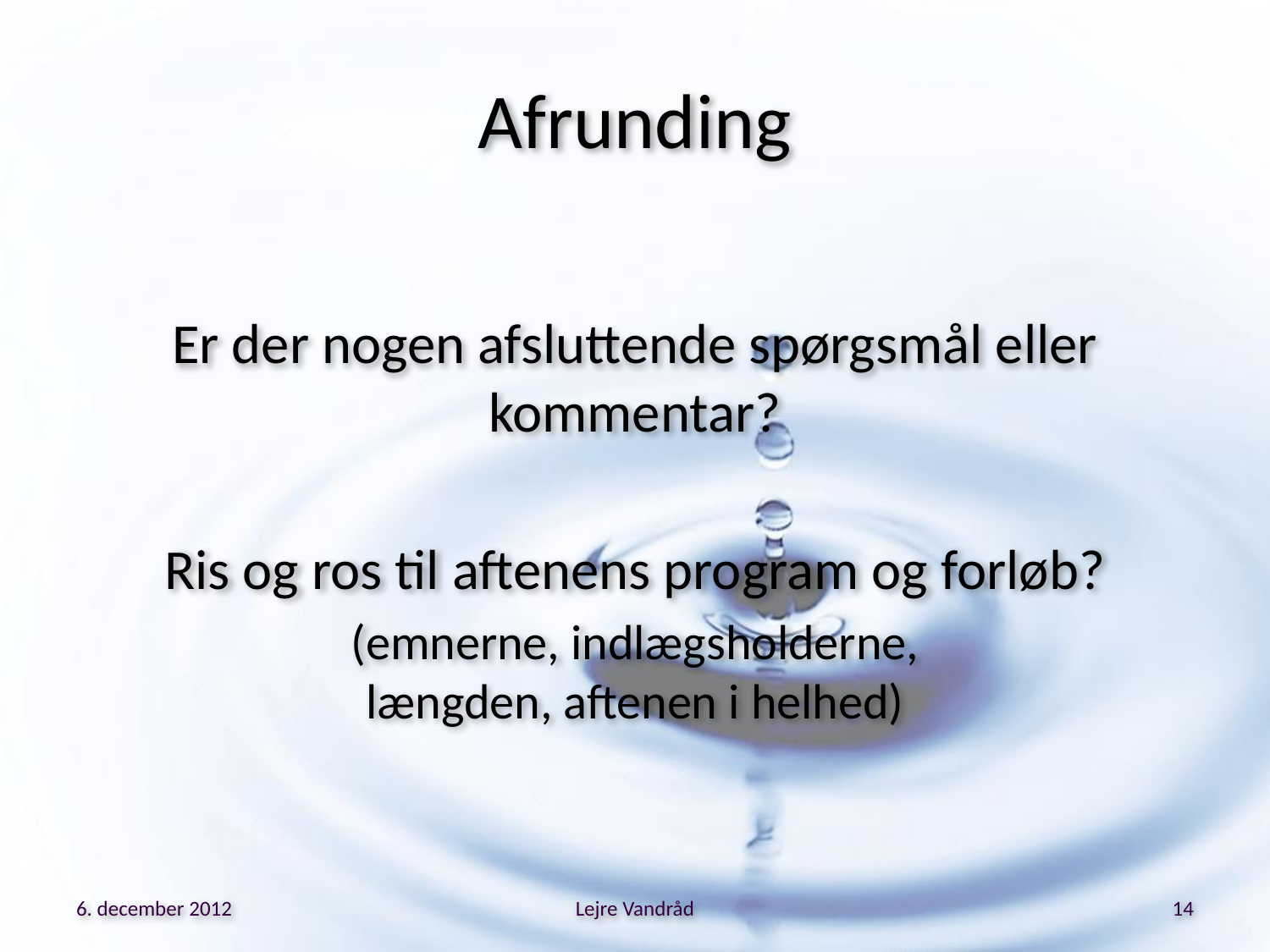

# Afrunding

Er der nogen afsluttende spørgsmål eller kommentar?

Ris og ros til aftenens program og forløb?
(emnerne, indlægsholderne,
længden, aftenen i helhed)
6. december 2012
Lejre Vandråd
14